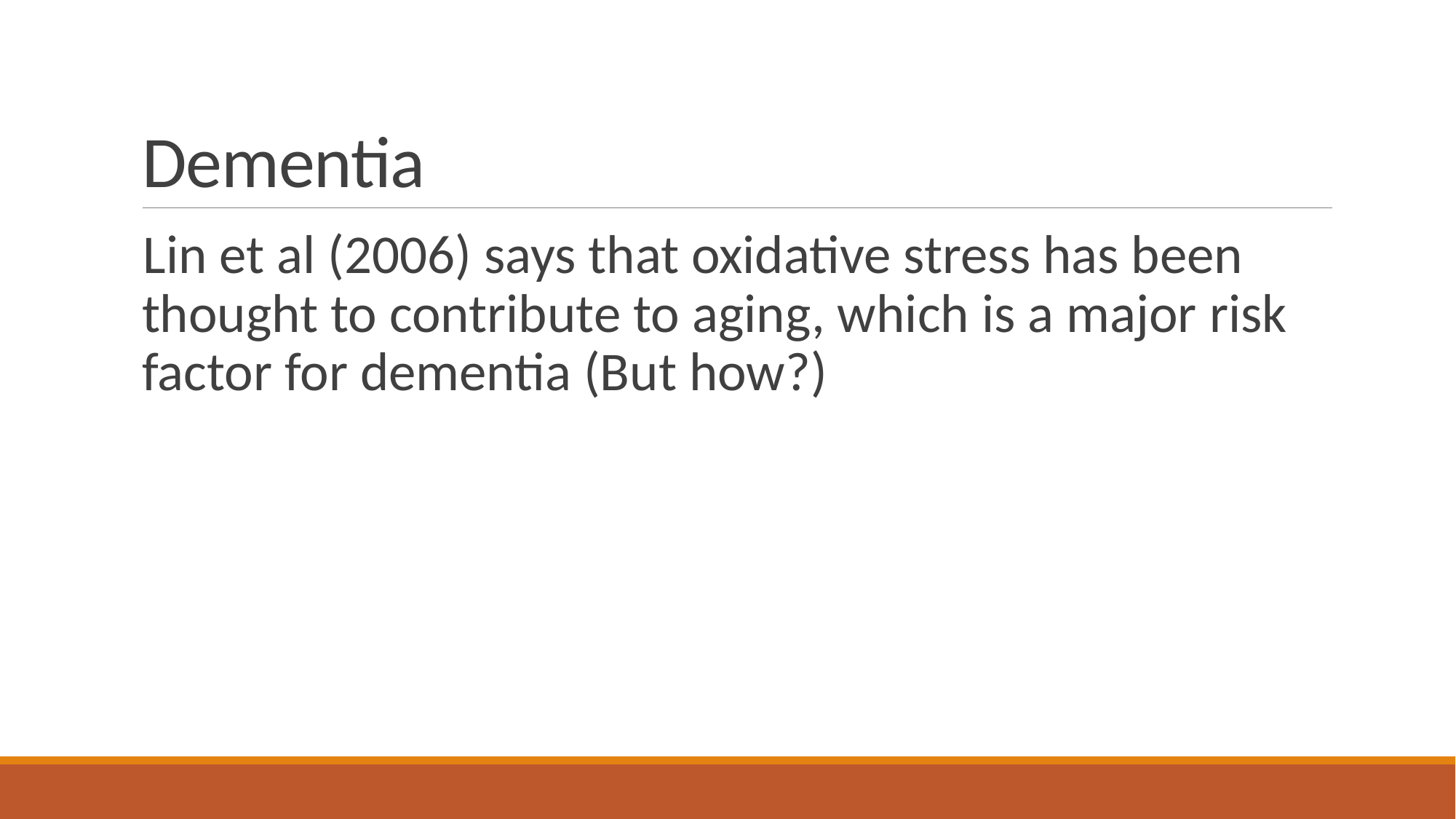

# Dementia
Lin et al (2006) says that oxidative stress has been thought to contribute to aging, which is a major risk factor for dementia (But how?)